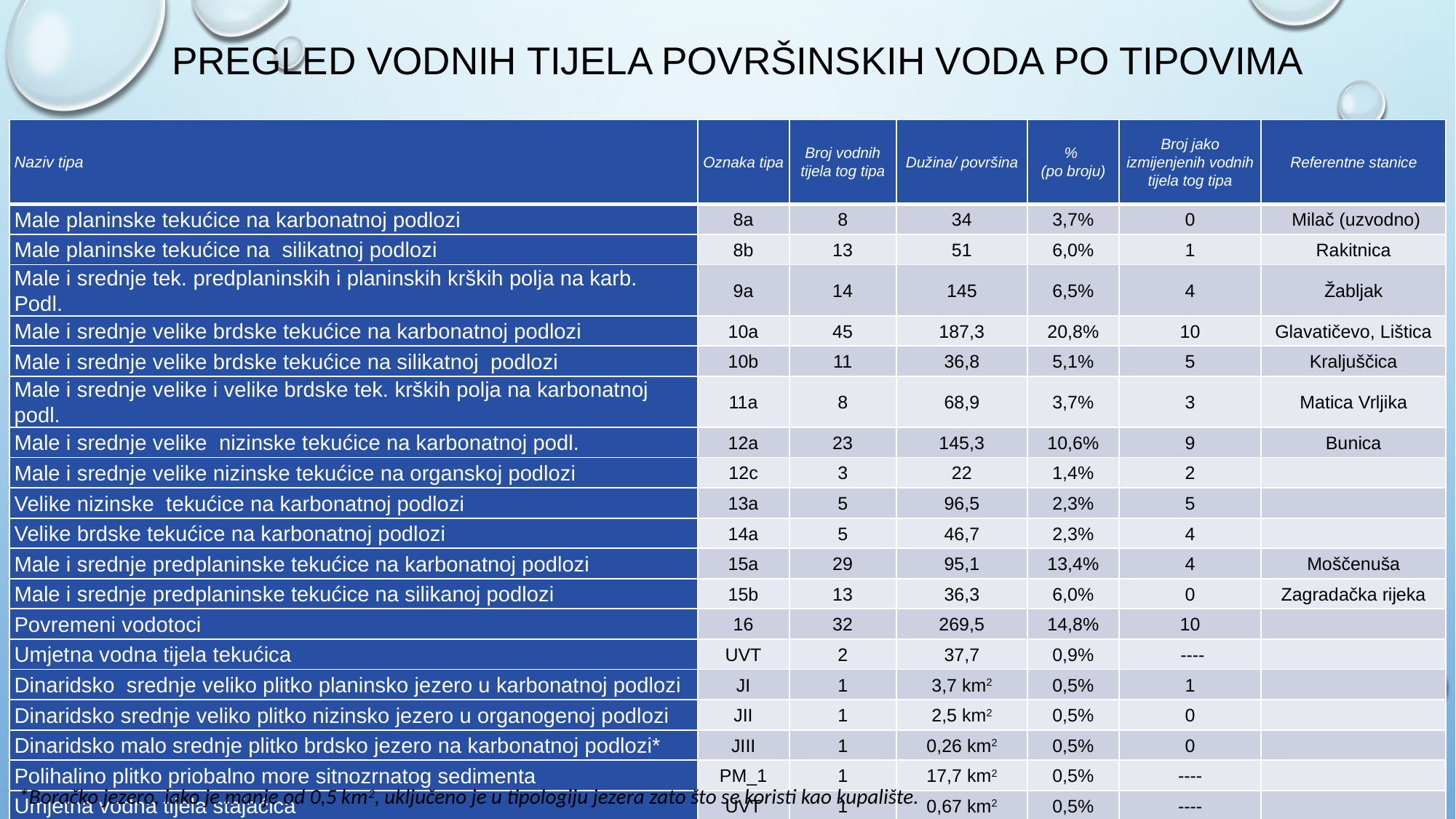

Pregled vodnih tijela površinskih voda po tipovima
#
| Naziv tipa | Oznaka tipa | Broj vodnih tijela tog tipa | Dužina/ površina | % (po broju) | Broj jako izmijenjenih vodnih tijela tog tipa | Referentne stanice |
| --- | --- | --- | --- | --- | --- | --- |
| Male planinske tekućice na karbonatnoj podlozi | 8a | 8 | 34 | 3,7% | 0 | Milač (uzvodno) |
| Male planinske tekućice na silikatnoj podlozi | 8b | 13 | 51 | 6,0% | 1 | Rakitnica |
| Male i srednje tek. predplaninskih i planinskih krških polja na karb. Podl. | 9a | 14 | 145 | 6,5% | 4 | Žabljak |
| Male i srednje velike brdske tekućice na karbonatnoj podlozi | 10a | 45 | 187,3 | 20,8% | 10 | Glavatičevo, Lištica |
| Male i srednje velike brdske tekućice na silikatnoj podlozi | 10b | 11 | 36,8 | 5,1% | 5 | Kraljuščica |
| Male i srednje velike i velike brdske tek. krških polja na karbonatnoj podl. | 11a | 8 | 68,9 | 3,7% | 3 | Matica Vrljika |
| Male i srednje velike nizinske tekućice na karbonatnoj podl. | 12a | 23 | 145,3 | 10,6% | 9 | Bunica |
| Male i srednje velike nizinske tekućice na organskoj podlozi | 12c | 3 | 22 | 1,4% | 2 |  |
| Velike nizinske tekućice na karbonatnoj podlozi | 13a | 5 | 96,5 | 2,3% | 5 |  |
| Velike brdske tekućice na karbonatnoj podlozi | 14a | 5 | 46,7 | 2,3% | 4 |  |
| Male i srednje predplaninske tekućice na karbonatnoj podlozi | 15a | 29 | 95,1 | 13,4% | 4 | Moščenuša |
| Male i srednje predplaninske tekućice na silikanoj podlozi | 15b | 13 | 36,3 | 6,0% | 0 | Zagradačka rijeka |
| Povremeni vodotoci | 16 | 32 | 269,5 | 14,8% | 10 |  |
| Umjetna vodna tijela tekućica | UVT | 2 | 37,7 | 0,9% | ---- |  |
| Dinaridsko srednje veliko plitko planinsko jezero u karbonatnoj podlozi | JI | 1 | 3,7 km2 | 0,5% | 1 |  |
| Dinaridsko srednje veliko plitko nizinsko jezero u organogenoj podlozi | JII | 1 | 2,5 km2 | 0,5% | 0 |  |
| Dinaridsko malo srednje plitko brdsko jezero na karbonatnoj podlozi\* | JIII | 1 | 0,26 km2 | 0,5% | 0 |  |
| Polihalino plitko priobalno more sitnozrnatog sedimenta | PM\_1 | 1 | 17,7 km2 | 0,5% | ---- |  |
| Umjetna vodna tijela stajaćica | UVT | 1 | 0,67 km2 | 0,5% | ---- |  |

*Boračko jezero, iako je manje od 0,5 km2, uključeno je u tipologiju jezera zato što se koristi kao kupalište.